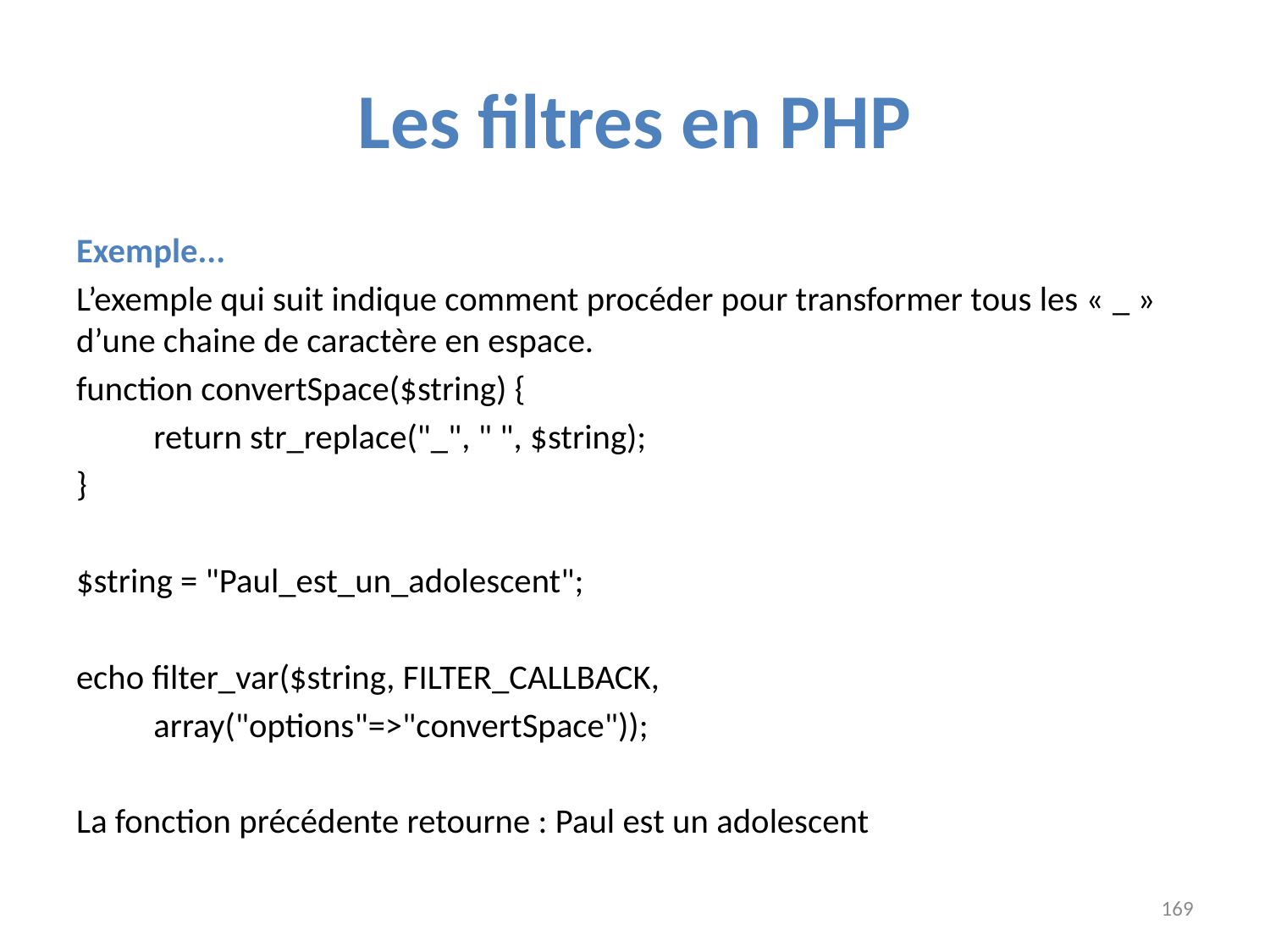

# Les filtres en PHP
Exemple...
L’exemple qui suit indique comment procéder pour transformer tous les « _ » d’une chaine de caractère en espace.
function convertSpace($string) {
	return str_replace("_", " ", $string);
}

$string = "Paul_est_un_adolescent";

echo filter_var($string, FILTER_CALLBACK,
					array("options"=>"convertSpace"));

La fonction précédente retourne : Paul est un adolescent

169